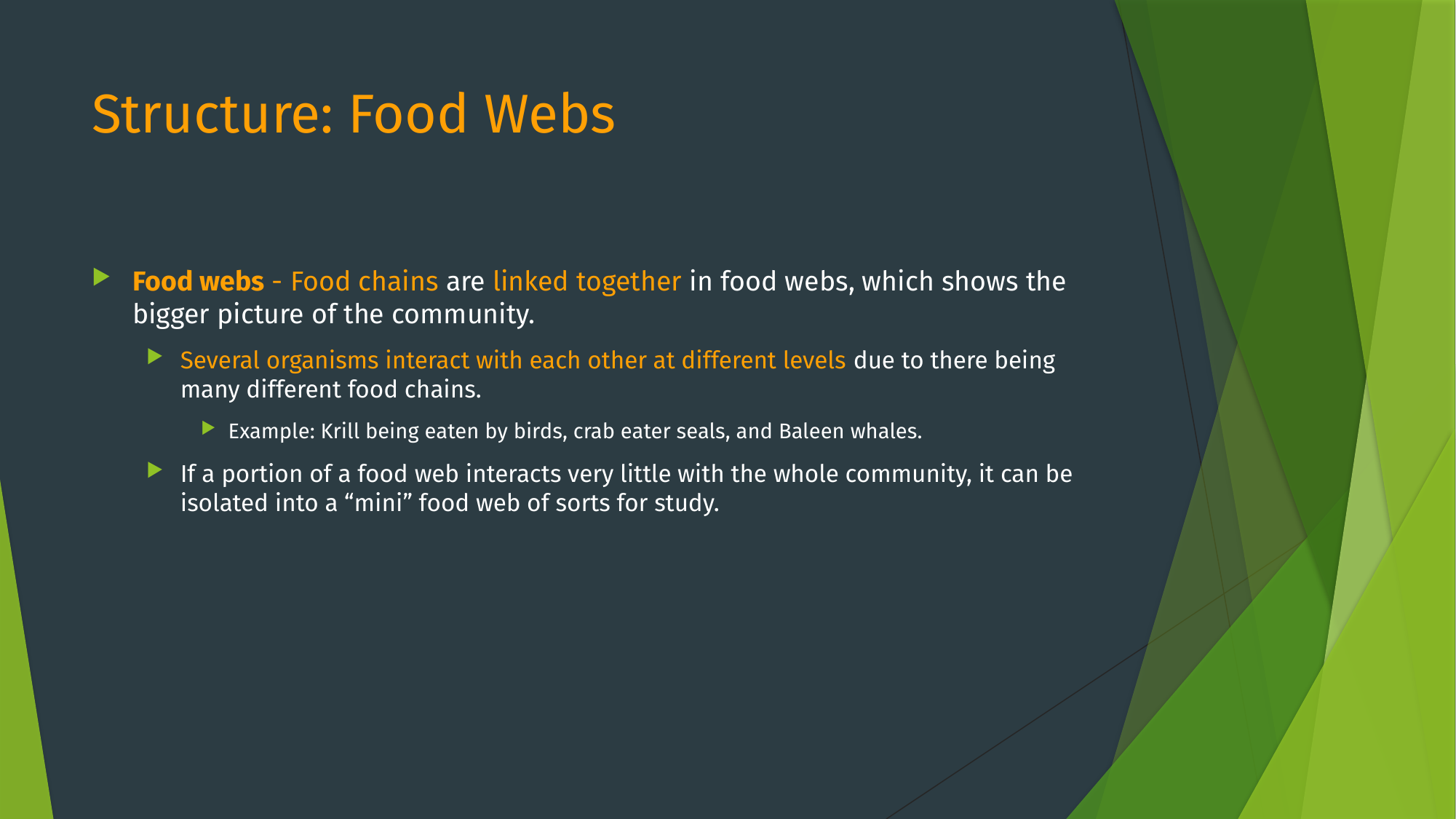

# Structure: Food Webs
Food webs - Food chains are linked together in food webs, which shows the bigger picture of the community.
Several organisms interact with each other at different levels due to there being many different food chains.
Example: Krill being eaten by birds, crab eater seals, and Baleen whales.
If a portion of a food web interacts very little with the whole community, it can be isolated into a “mini” food web of sorts for study.